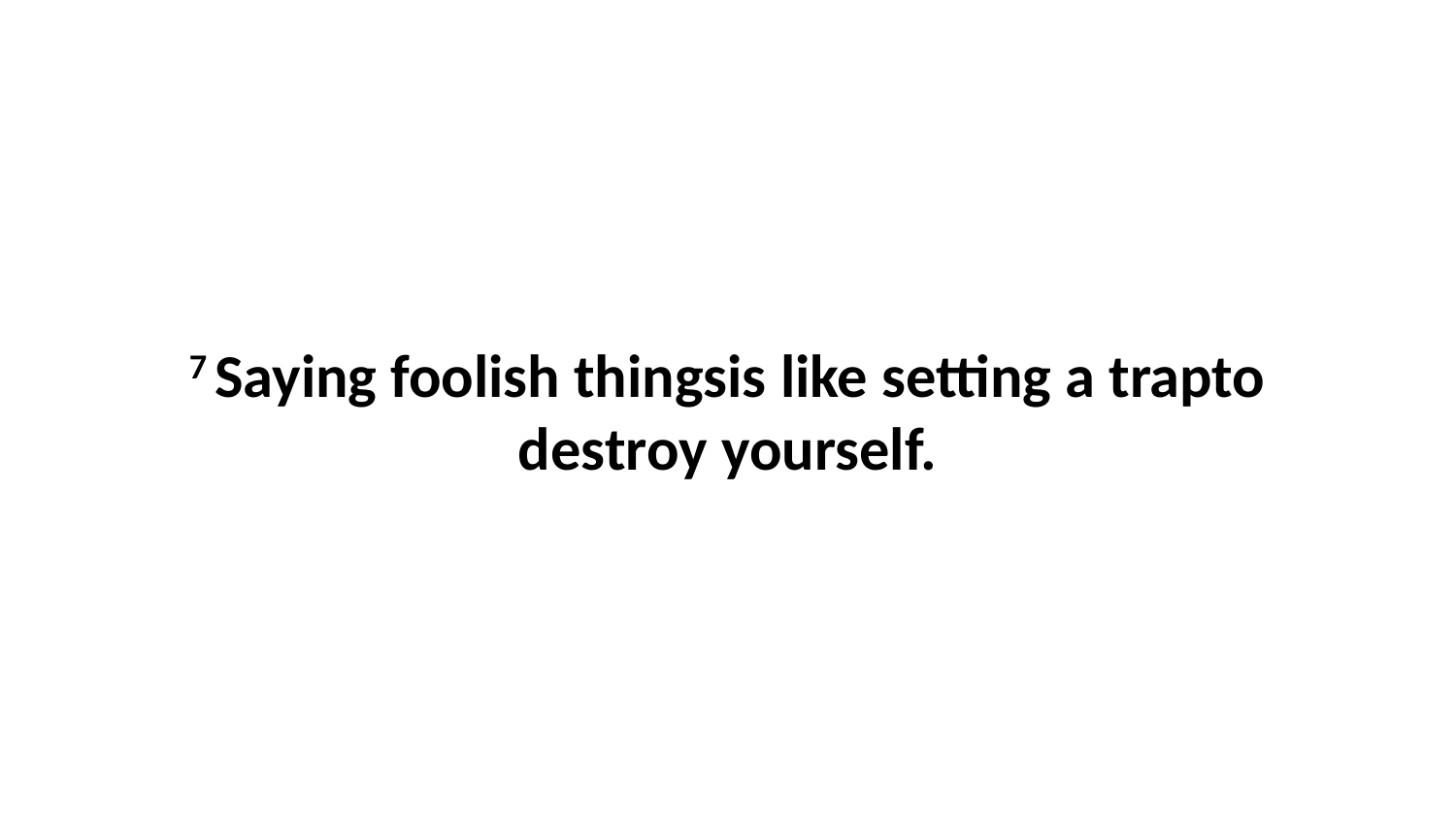

7 Saying foolish thingsis like setting a trapto destroy yourself.